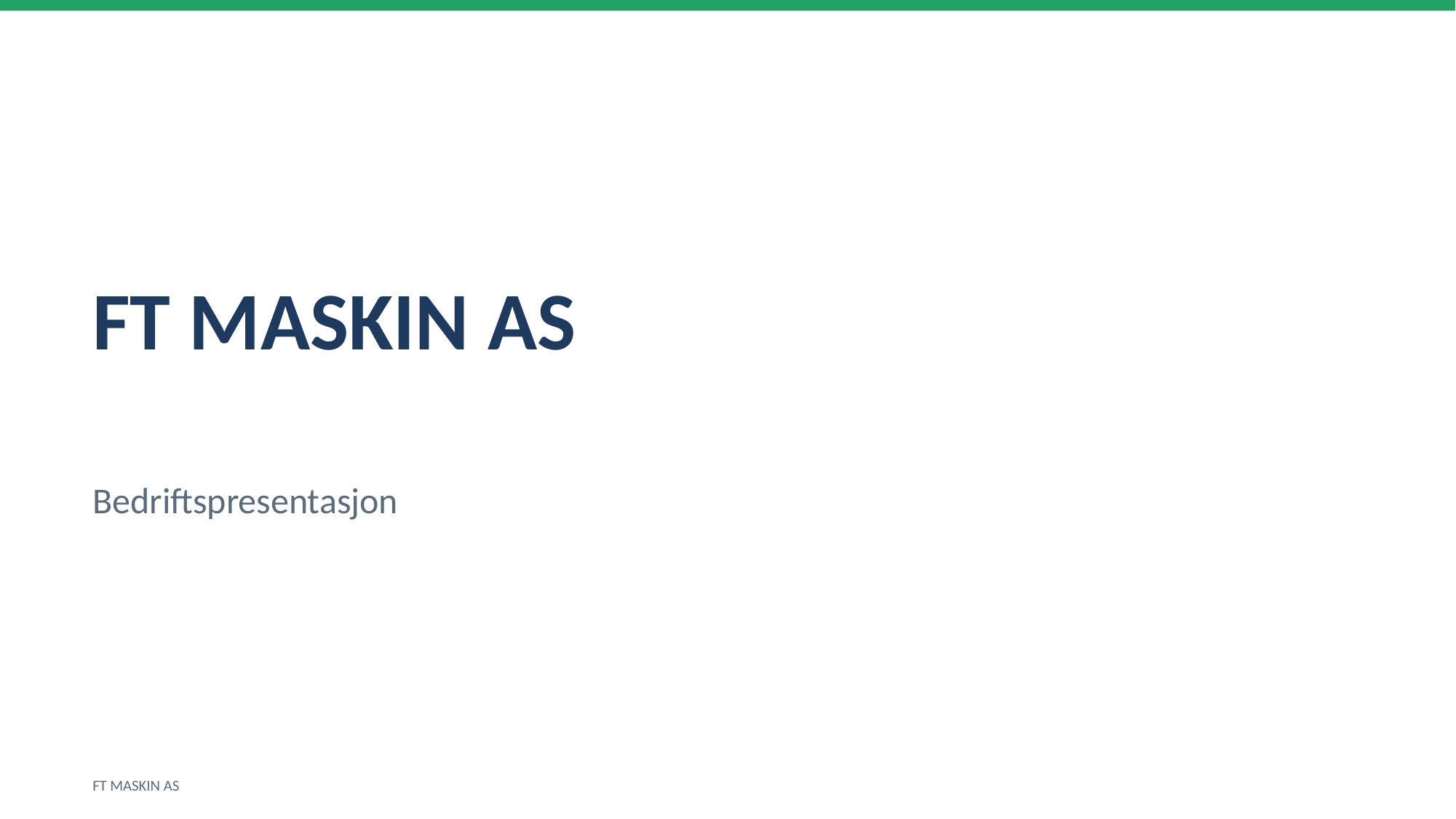

FT MASKIN AS
Bedriftspresentasjon
FT MASKIN AS